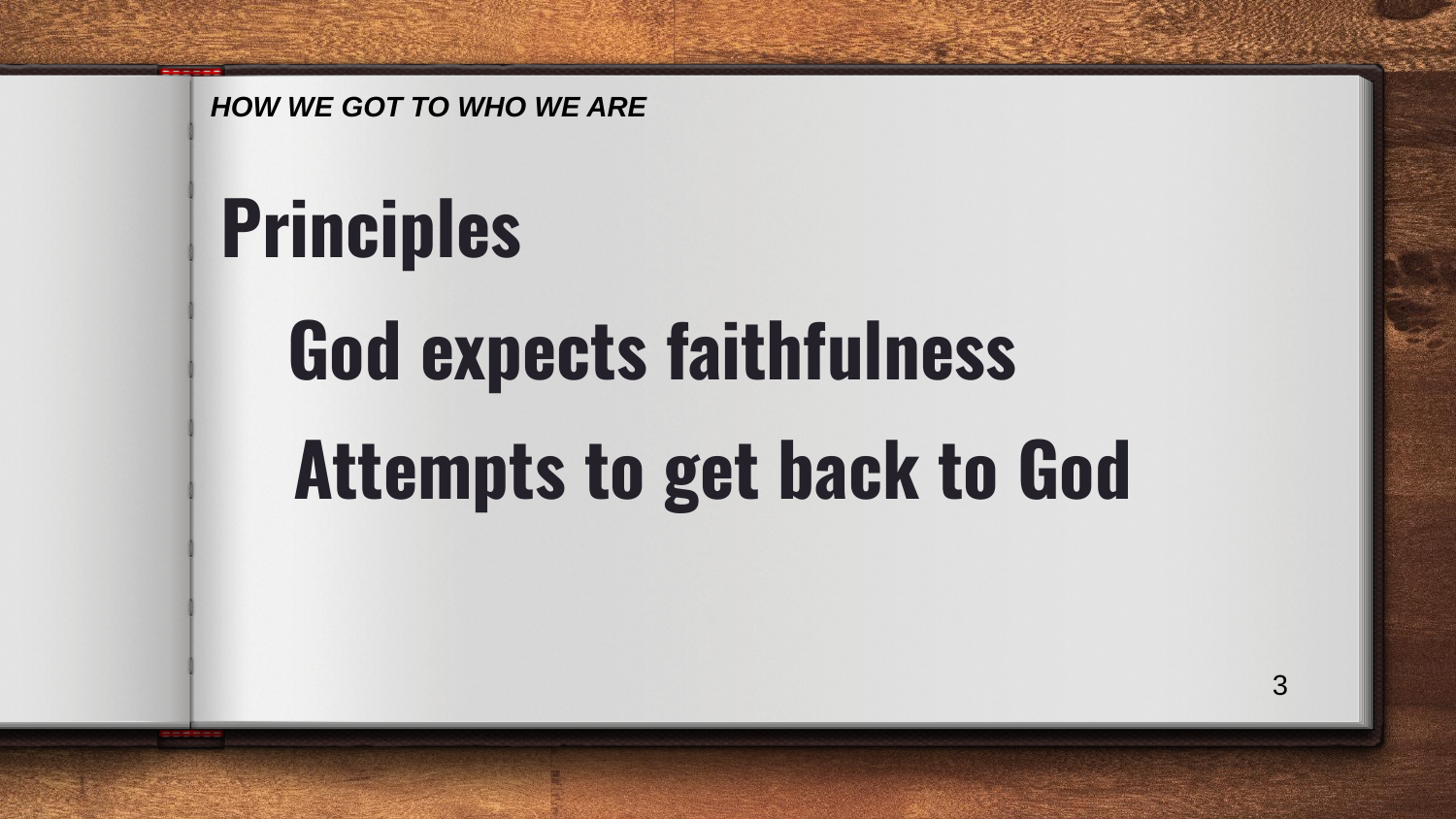

HOW WE GOT TO WHO WE ARE
Principles
# God expects faithfulness
Attempts to get back to God
3